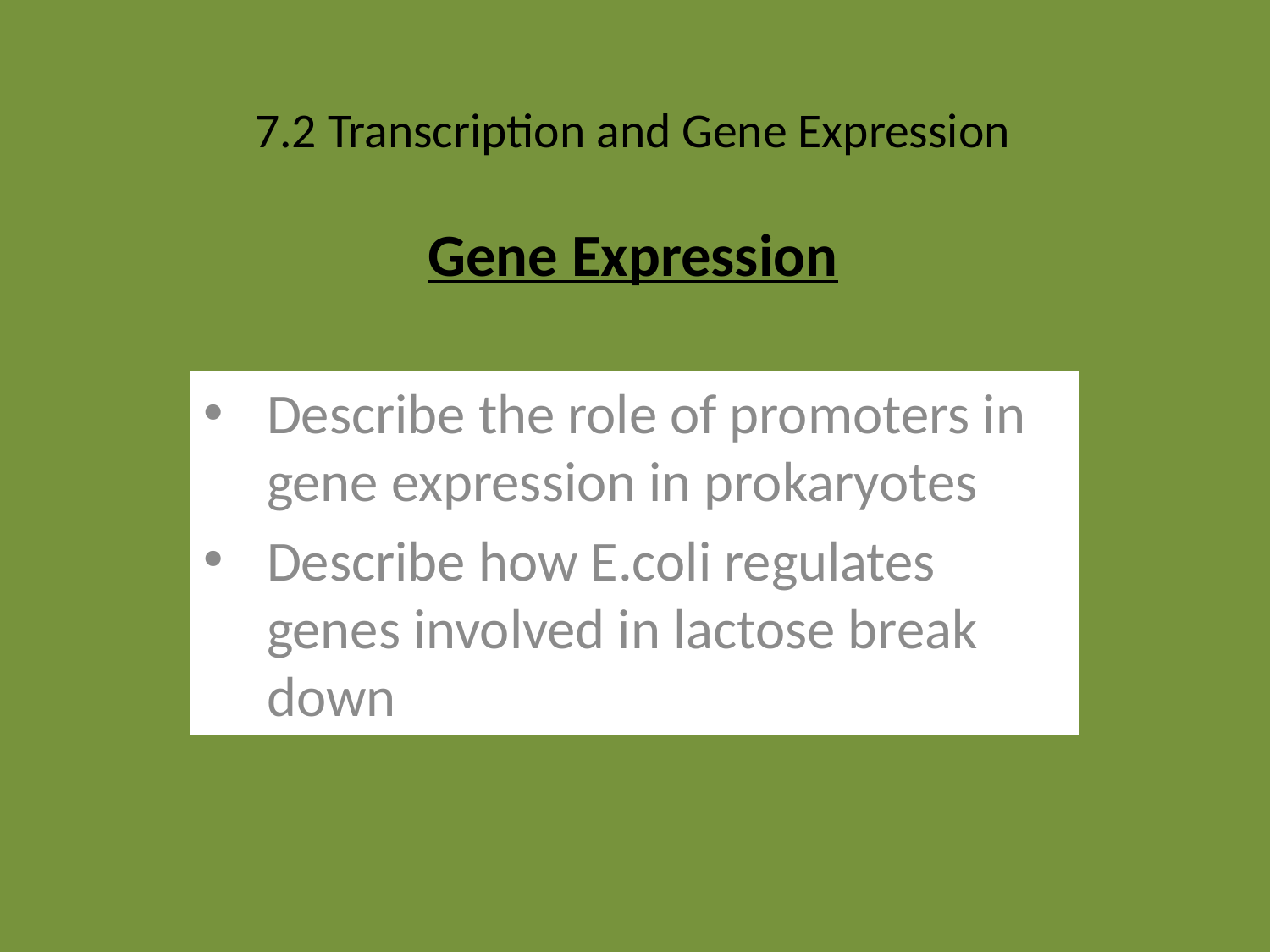

# 7.2 Transcription and Gene Expression Gene Expression
Describe the role of promoters in gene expression in prokaryotes
Describe how E.coli regulates genes involved in lactose break down